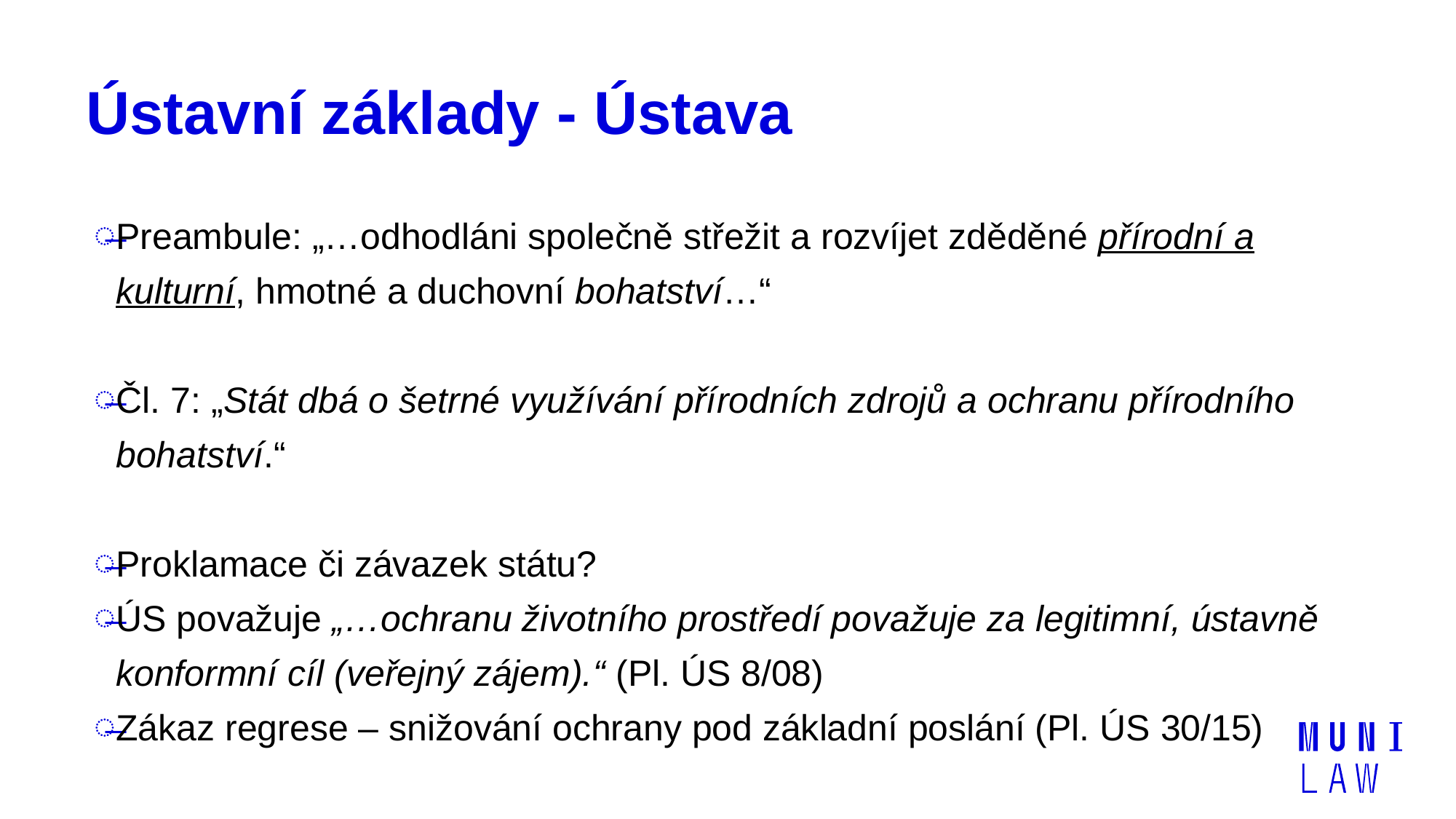

# Ústavní základy - Ústava
Preambule: „…odhodláni společně střežit a rozvíjet zděděné přírodní a kulturní, hmotné a duchovní bohatství…“

Čl. 7: „Stát dbá o šetrné využívání přírodních zdrojů a ochranu přírodního bohatství.“

Proklamace či závazek státu?
ÚS považuje „…ochranu životního prostředí považuje za legitimní, ústavně konformní cíl (veřejný zájem).“ (Pl. ÚS 8/08)
Zákaz regrese – snižování ochrany pod základní poslání (Pl. ÚS 30/15)